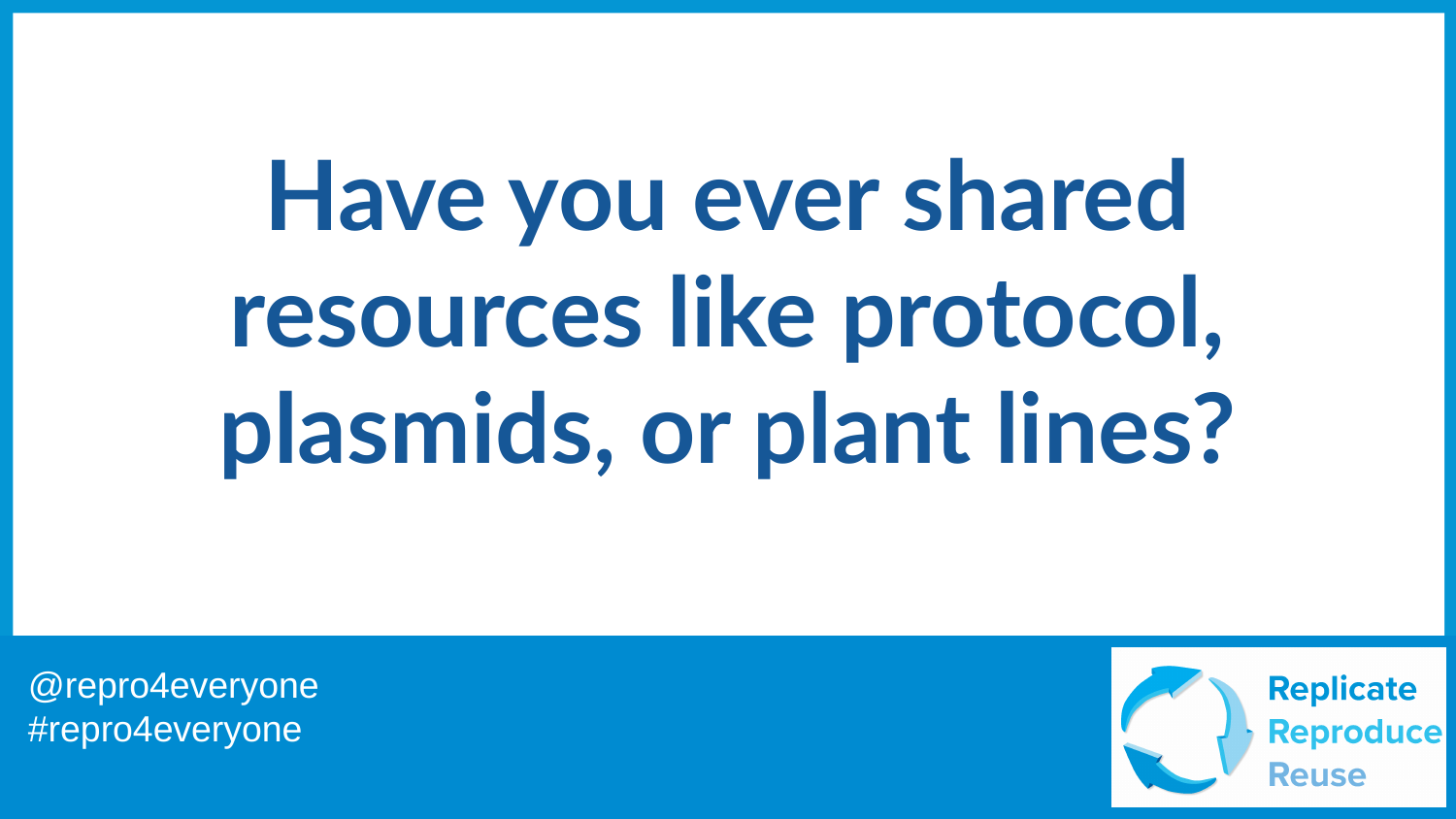

# Have you ever shared resources like protocol, plasmids, or plant lines?